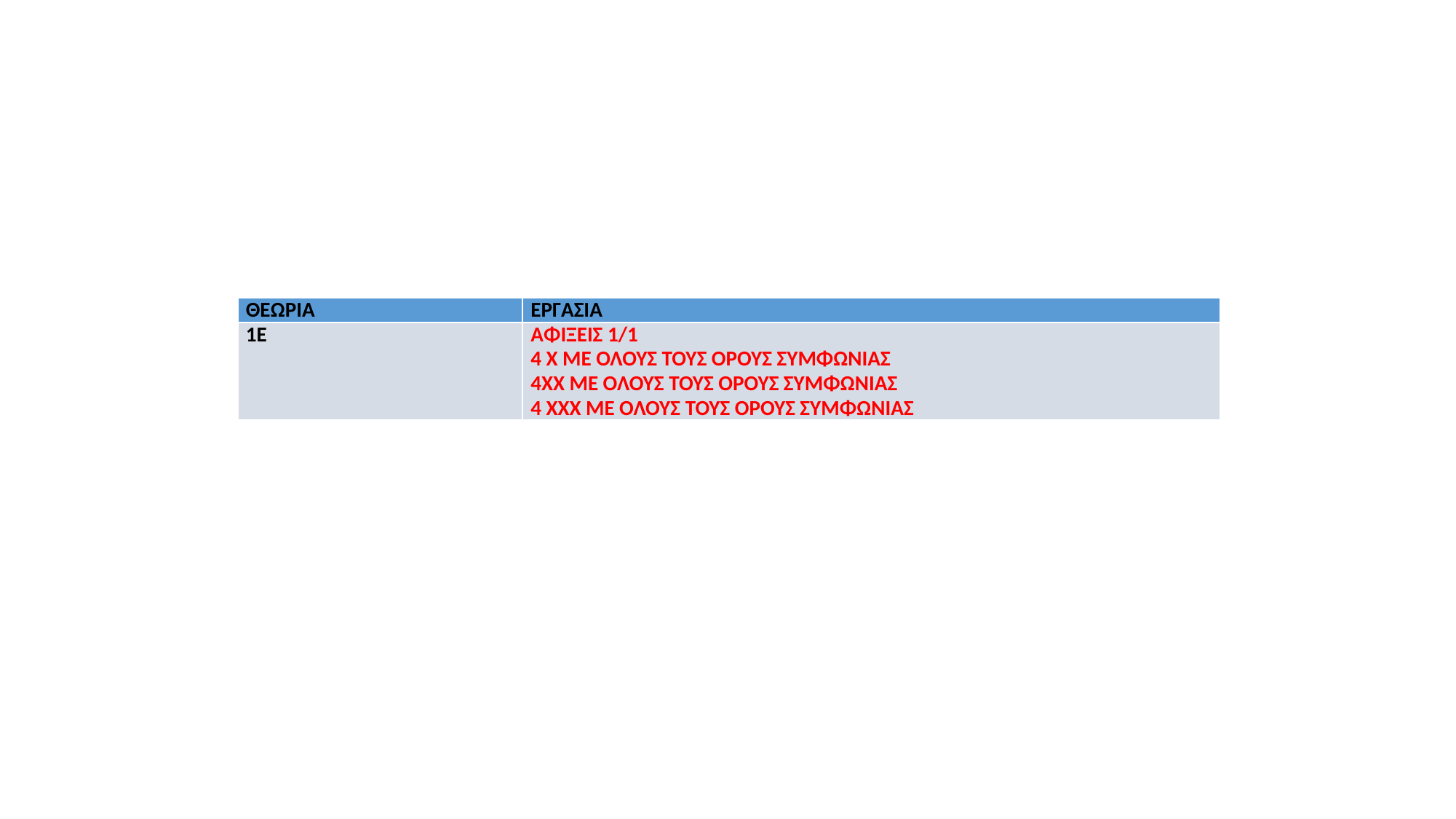

| ΘΕΩΡΙΑ | ΕΡΓΑΣΙΑ |
| --- | --- |
| 1E | ΑΦΙΞΕΙΣ 1/1 4 Χ ΜΕ ΟΛΟΥΣ ΤΟΥΣ ΟΡΟΥΣ ΣΥΜΦΩΝΙΑΣ 4ΧΧ ΜΕ ΟΛΟΥΣ ΤΟΥΣ ΟΡΟΥΣ ΣΥΜΦΩΝΙΑΣ 4 ΧΧΧ ΜΕ ΟΛΟΥΣ ΤΟΥΣ ΟΡΟΥΣ ΣΥΜΦΩΝΙΑΣ |